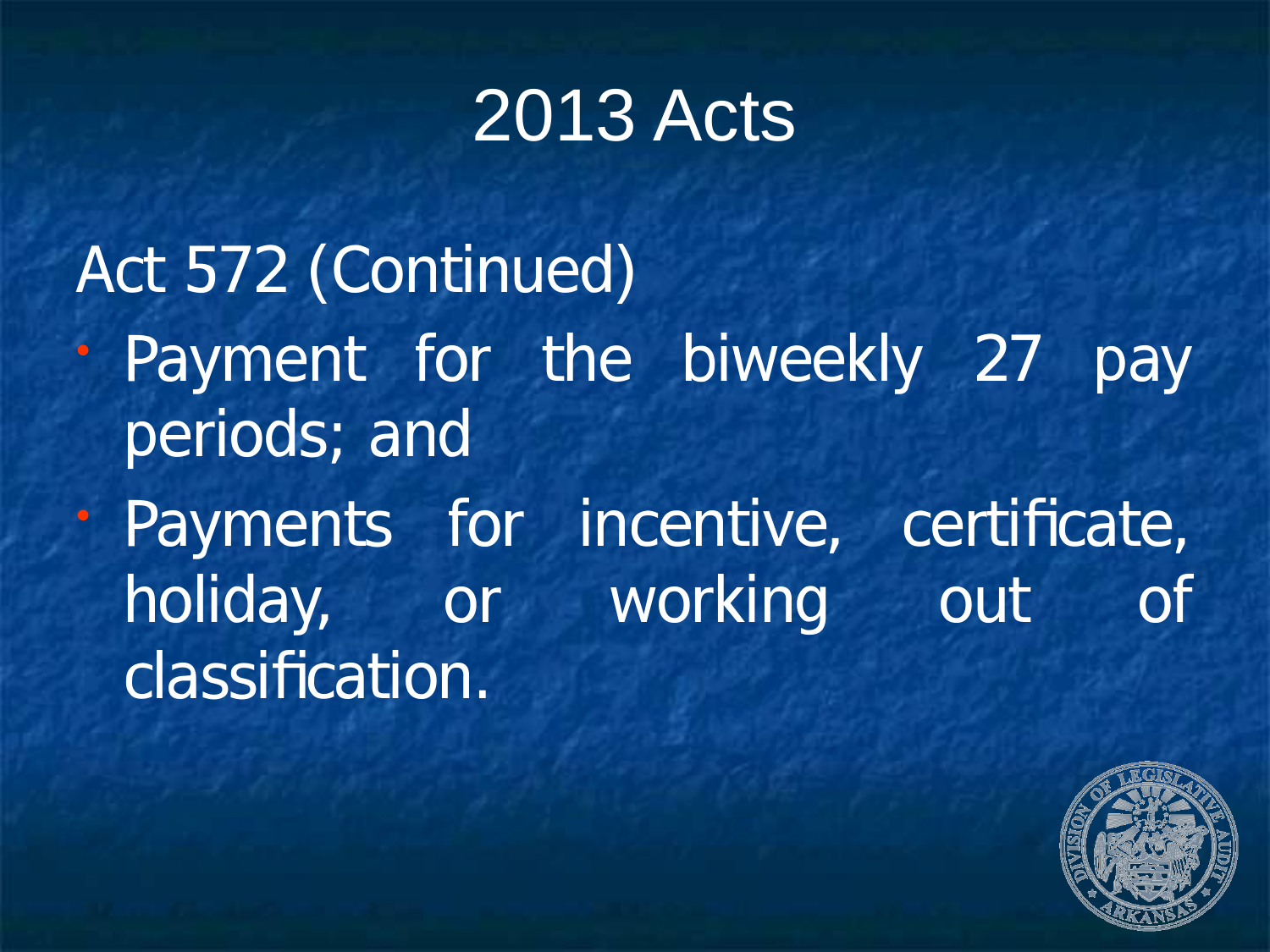

# 2013 Acts
Act 572 (Continued)
Payment for the biweekly 27 pay periods; and
Payments for incentive, certificate, holiday, or working out of classification.